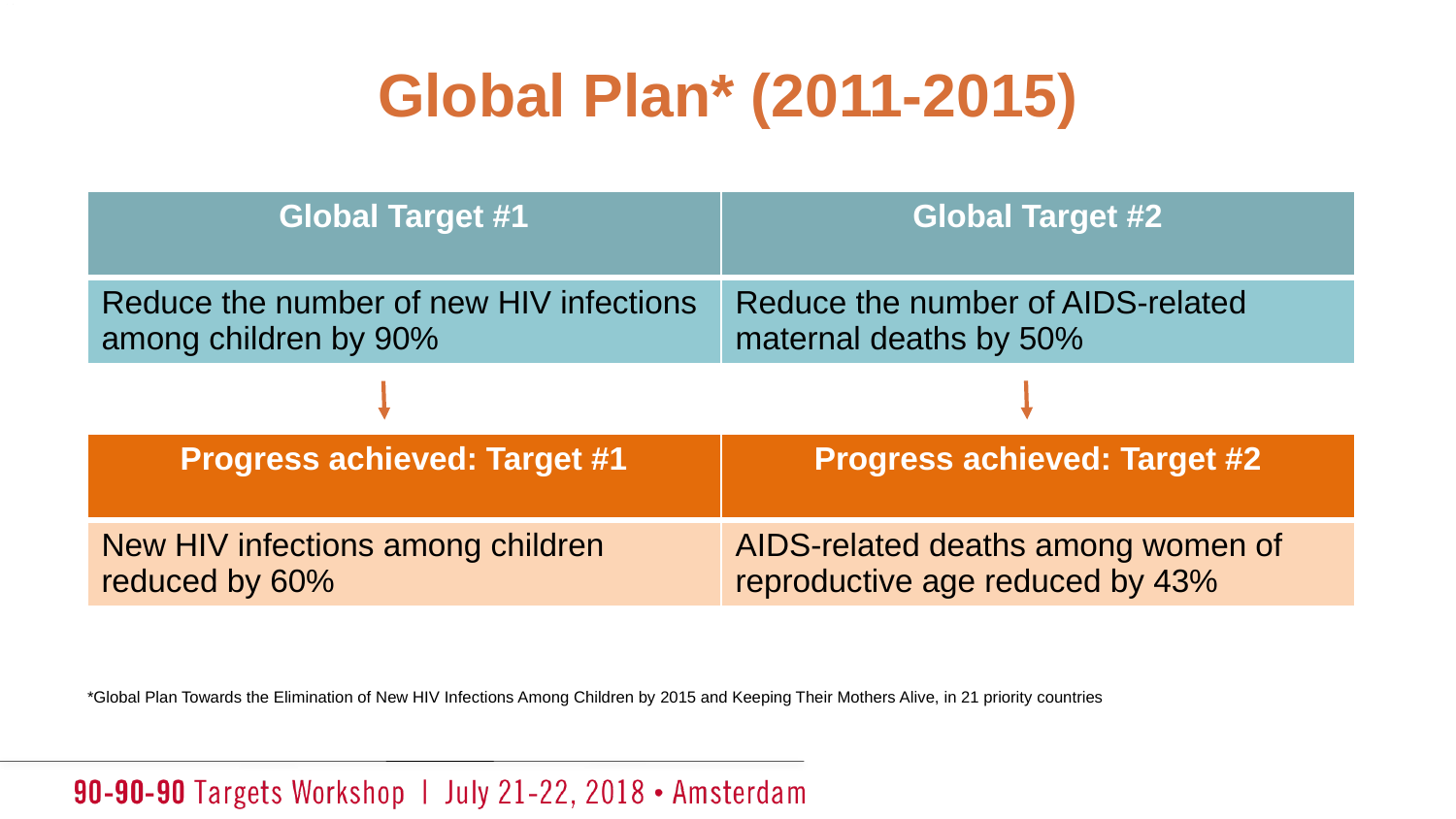

# Global Plan* (2011-2015)

*Global Plan Towards the Elimination of New HIV Infections Among Children by 2015 and Keeping Their Mothers Alive, in 21 priority countries
| Global Target #1 | Global Target #2 |
| --- | --- |
| Reduce the number of new HIV infections among children by 90% | Reduce the number of AIDS-related maternal deaths by 50% |
| Progress achieved: Target #1 | Progress achieved: Target #2 |
| --- | --- |
| New HIV infections among children reduced by 60% | AIDS-related deaths among women of reproductive age reduced by 43% |